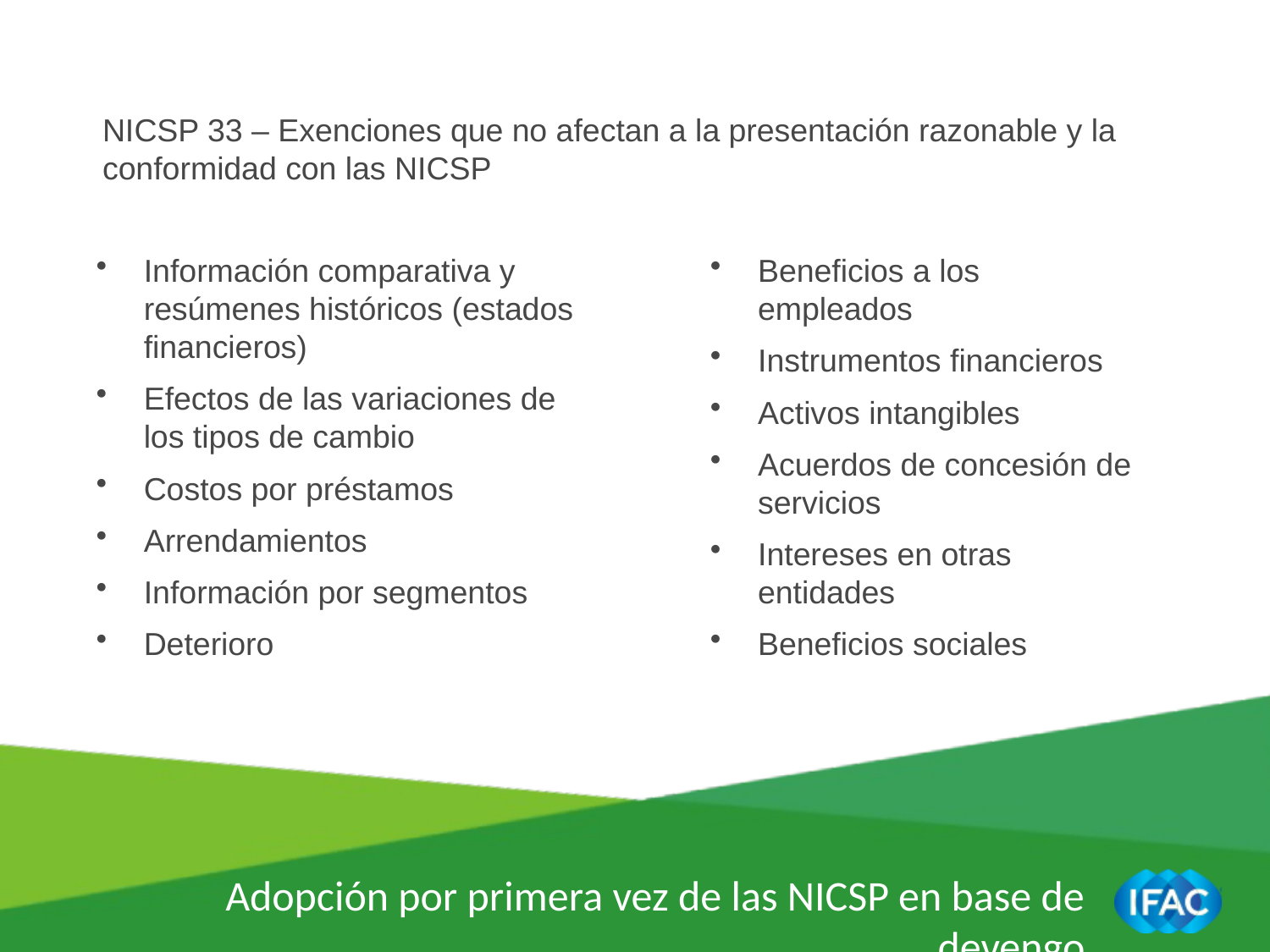

NICSP 33 – Exenciones que no afectan a la presentación razonable y la conformidad con las NICSP

Información comparativa y resúmenes históricos (estados financieros)
Efectos de las variaciones de los tipos de cambio
Costos por préstamos
Arrendamientos
Información por segmentos
Deterioro

Beneficios a los  empleados
Instrumentos financieros
Activos intangibles
Acuerdos de concesión de servicios
Intereses en otras entidades
Beneficios sociales
Adopción por primera vez de las NICSP en base de devengo